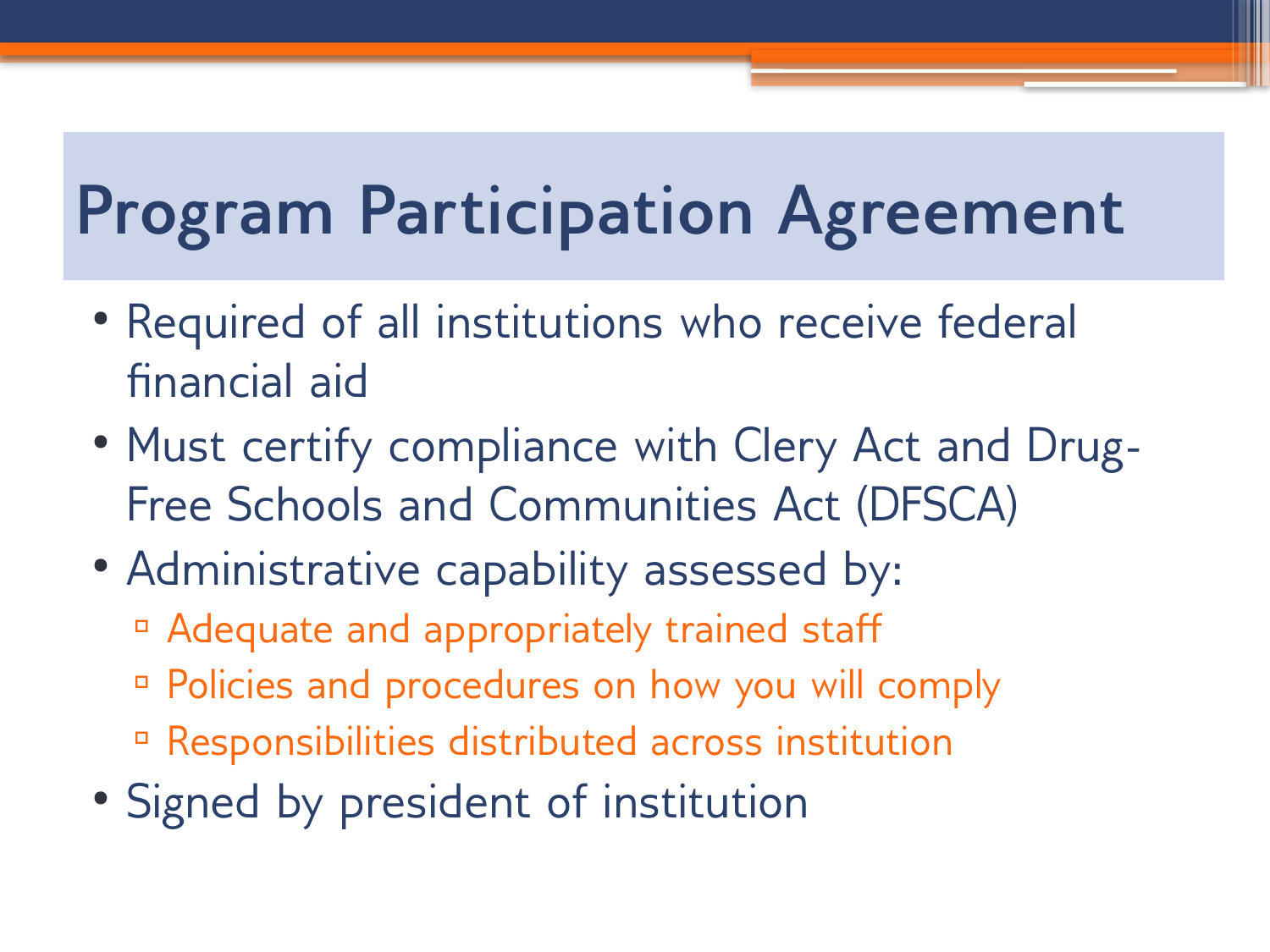

# Program Participation Agreement
Required of all institutions who receive federal financial aid
Must certify compliance with Clery Act and Drug-Free Schools and Communities Act (DFSCA)
Administrative capability assessed by:
Adequate and appropriately trained staff
Policies and procedures on how you will comply
Responsibilities distributed across institution
Signed by president of institution